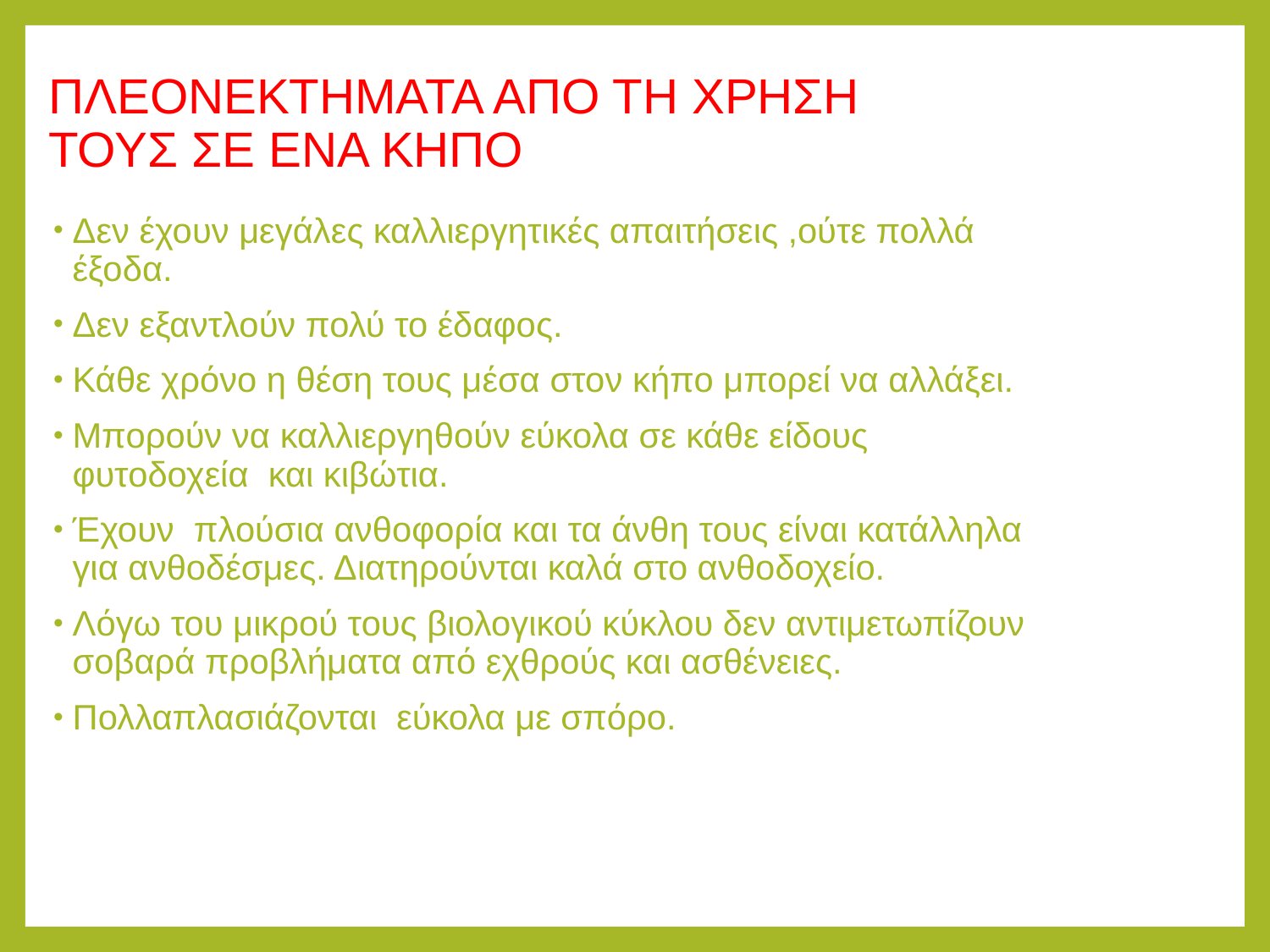

# ΠΛΕΟΝΕΚΤΗΜΑΤΑ ΑΠΟ ΤΗ ΧΡΗΣΗ ΤΟΥΣ ΣΕ ΕΝΑ ΚΗΠΟ
Δεν έχουν μεγάλες καλλιεργητικές απαιτήσεις ,ούτε πολλά  έξοδα.
Δεν εξαντλούν πολύ το έδαφος.
Κάθε χρόνο η θέση τους μέσα στον κήπο μπορεί να αλλάξει.
Μπορούν να καλλιεργηθούν εύκολα σε κάθε είδους φυτοδοχεία  και κιβώτια.
Έχουν  πλούσια ανθοφορία και τα άνθη τους είναι κατάλληλα για ανθοδέσμες. Διατηρούνται καλά στο ανθοδοχείο.
Λόγω του μικρού τους βιολογικού κύκλου δεν αντιμετωπίζουν σοβαρά προβλήματα από εχθρούς και ασθένειες.
Πολλαπλασιάζονται  εύκολα με σπόρο.